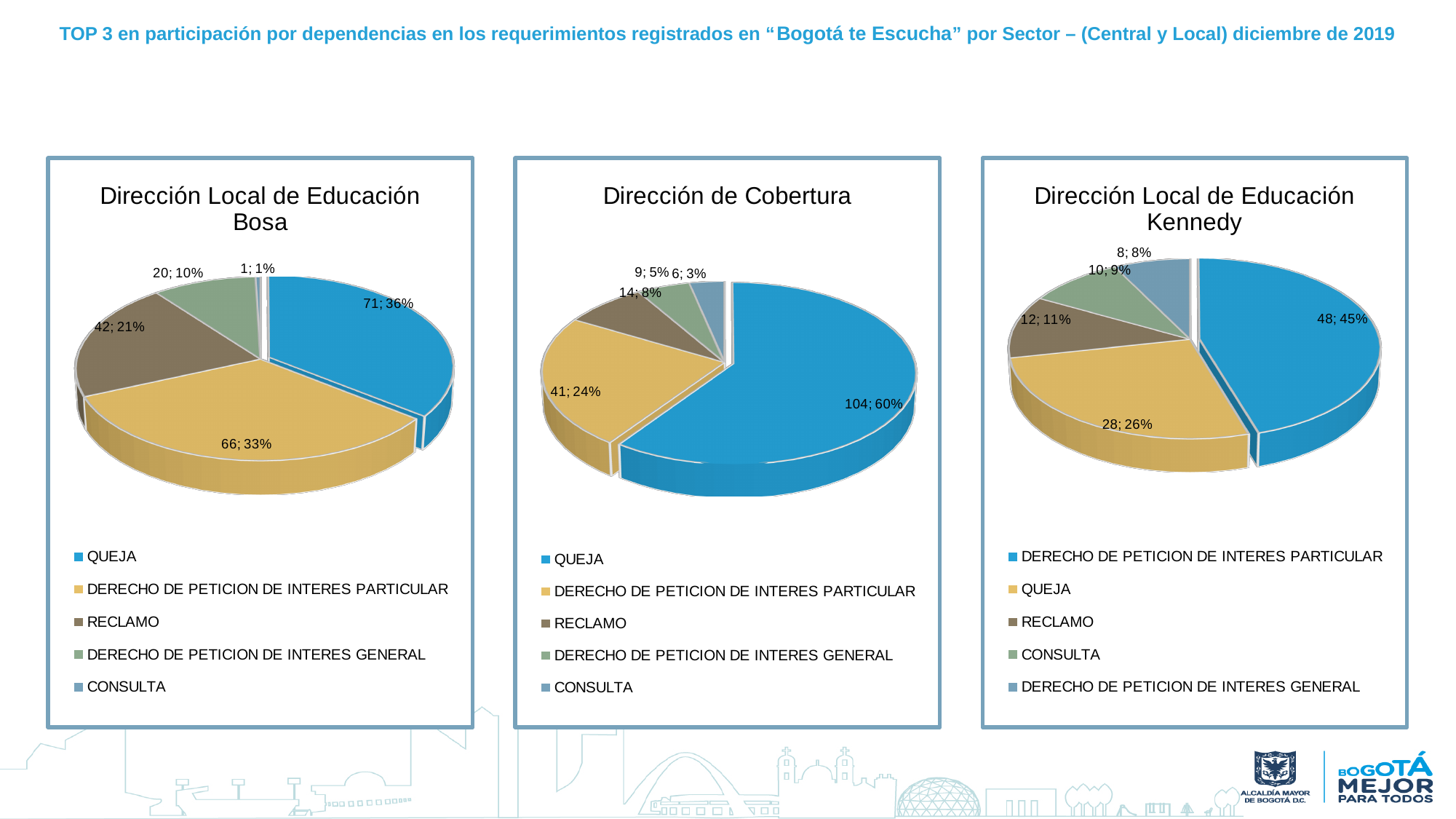

# TOP 3 en participación por dependencias en los requerimientos registrados en “Bogotá te Escucha” por Sector – (Central y Local) diciembre de 2019

[unsupported chart]

[unsupported chart]

[unsupported chart]